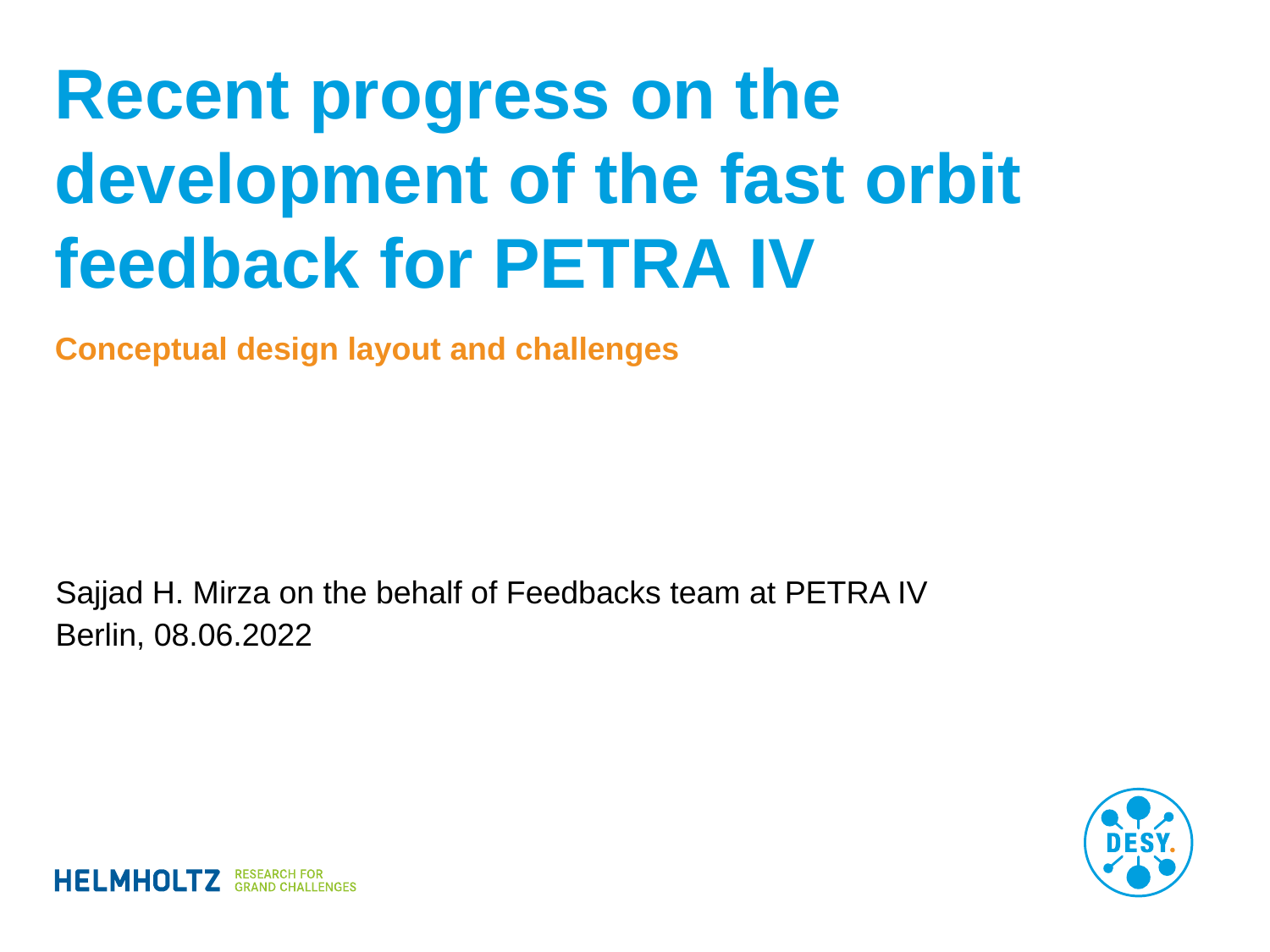

# Recent progress on the development of the fast orbit feedback for PETRA IV
Conceptual design layout and challenges
Sajjad H. Mirza on the behalf of Feedbacks team at PETRA IV
Berlin, 08.06.2022